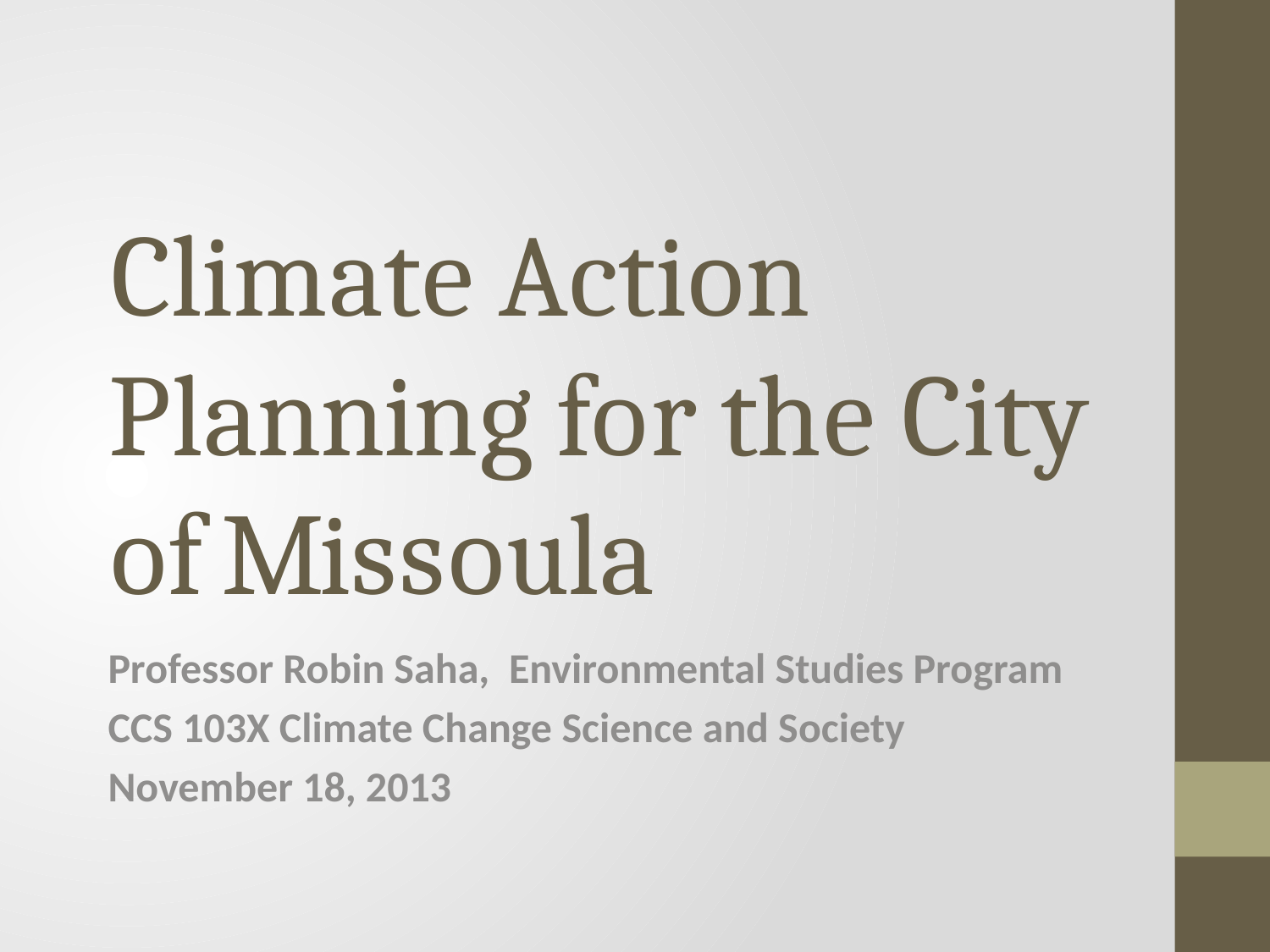

# Climate Action Planning for the City of Missoula
Professor Robin Saha,  Environmental Studies Program
CCS 103X Climate Change Science and Society
November 18, 2013